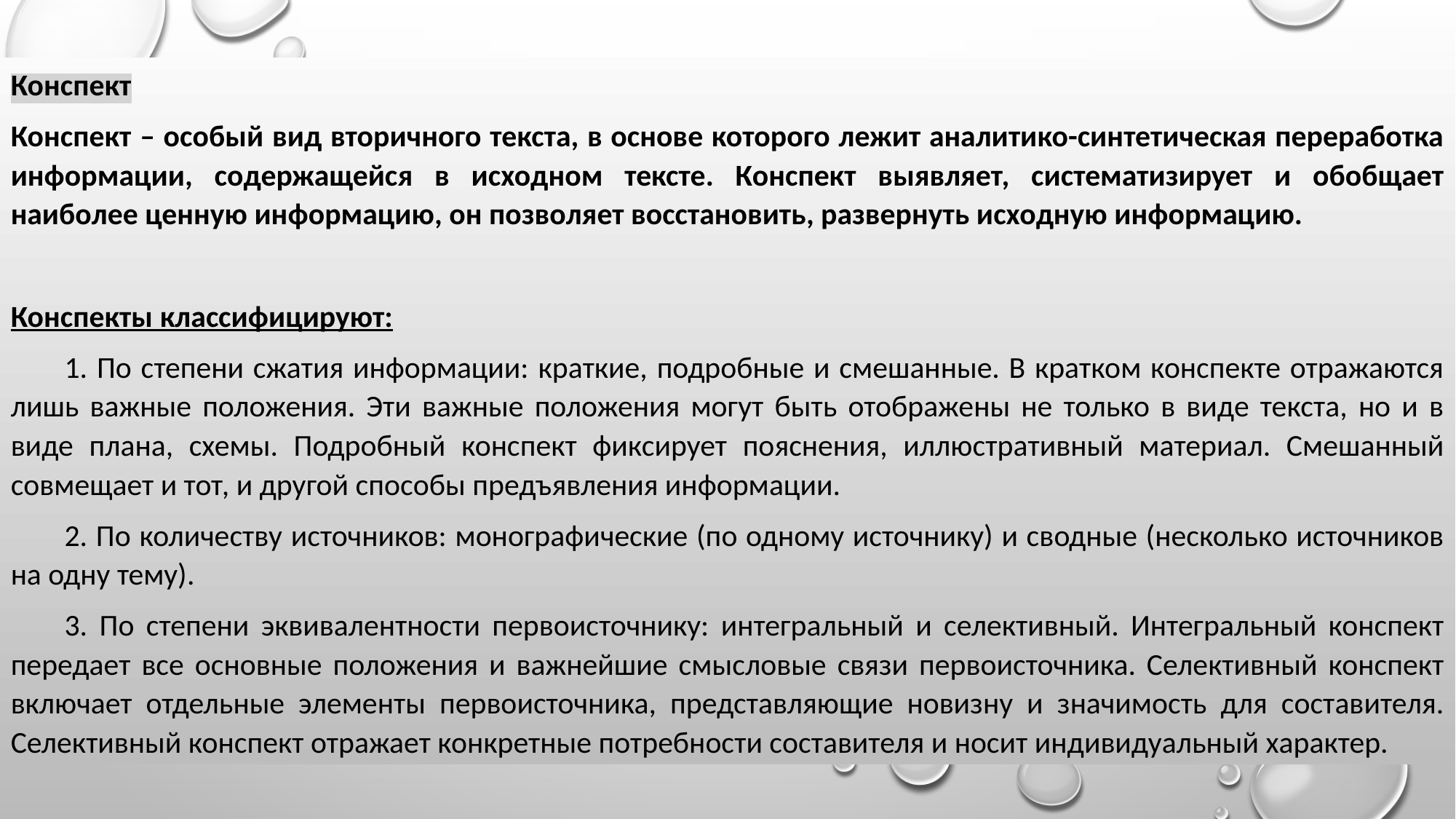

Конспект
Конспект – особый вид вторичного текста, в основе которого лежит аналитико-синтетическая переработка информации, содержащейся в исходном тексте. Конспект выявляет, систематизирует и обобщает наиболее ценную информацию, он позволяет восстановить, развернуть исходную информацию.

Конспекты классифицируют:
1. По степени сжатия информации: краткие, подробные и смешанные. В кратком конспекте отражаются лишь важные положения. Эти важные положения могут быть отображены не только в виде текста, но и в виде плана, схемы. Подробный конспект фиксирует пояснения, иллюстративный материал. Смешанный совмещает и тот, и другой способы предъявления информации.
2. По количеству источников: монографические (по одному источнику) и сводные (несколько источников на одну тему).
3. По степени эквивалентности первоисточнику: интегральный и селективный. Интегральный конспект передает все основные положения и важнейшие смысловые связи первоисточника. Селективный конспект включает отдельные элементы первоисточника, представляющие новизну и значимость для составителя. Селективный конспект отражает конкретные потребности составителя и носит индивидуальный характер.